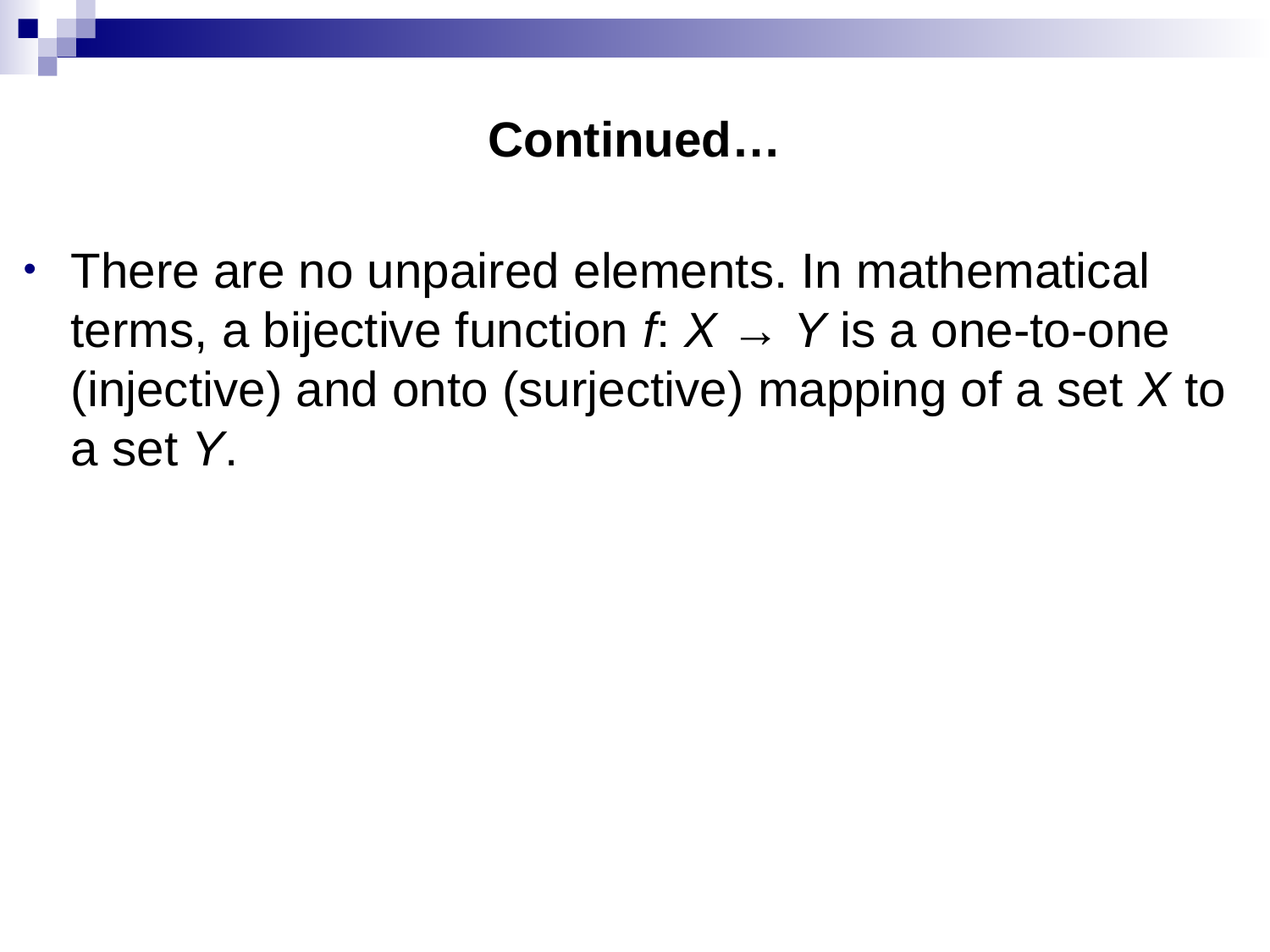

# Continued…
There are no unpaired elements. In mathematical terms, a bijective function f: X → Y is a one-to-one (injective) and onto (surjective) mapping of a set X to a set Y.